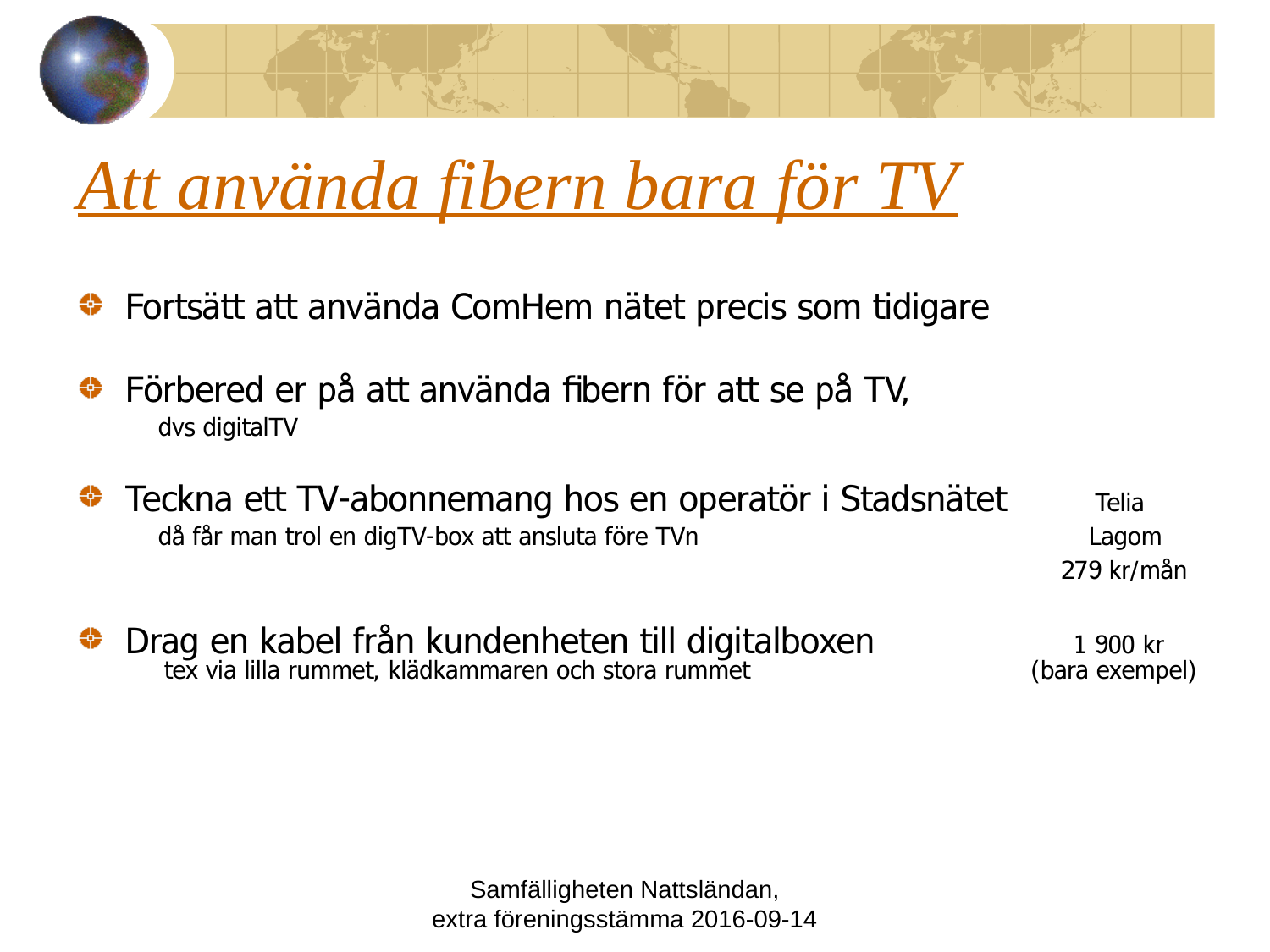

# Att använda fibern bara för TV
Fortsätt att använda ComHem nätet precis som tidigare
Förbered er på att använda fibern för att se på TV,
   dvs digitalTV
Teckna ett TV-abonnemang hos en operatör i Stadsnätet        Telia
   då får man trol en digTV-box att ansluta före TVn                                                  Lagom
                                                                                     279 kr/mån
Drag en kabel från kundenheten till digitalboxen                  1 900 kr
     tex via lilla rummet, klädkammaren och stora rummet                                    (bara exempel)

Samfälligheten Nattsländan,
extra föreningsstämma 2016-09-14